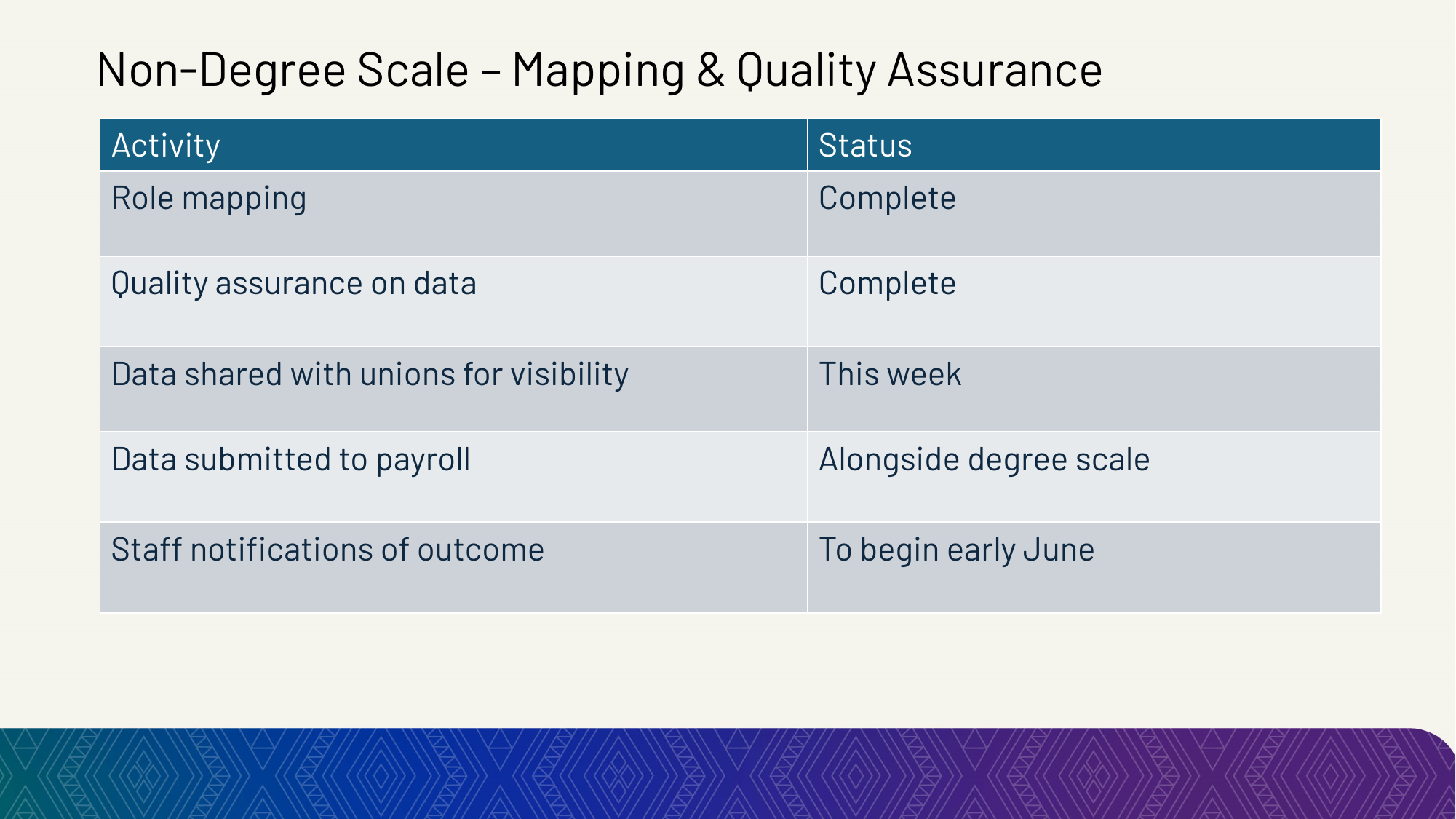

# Non-Degree Scale – Mapping & Quality Assurance
| Activity | Status |
| --- | --- |
| Role mapping | Complete |
| Quality assurance on data | Complete |
| Data shared with unions for visibility | This week |
| Data submitted to payroll | Alongside degree scale |
| Staff notifications of outcome | To begin early June |